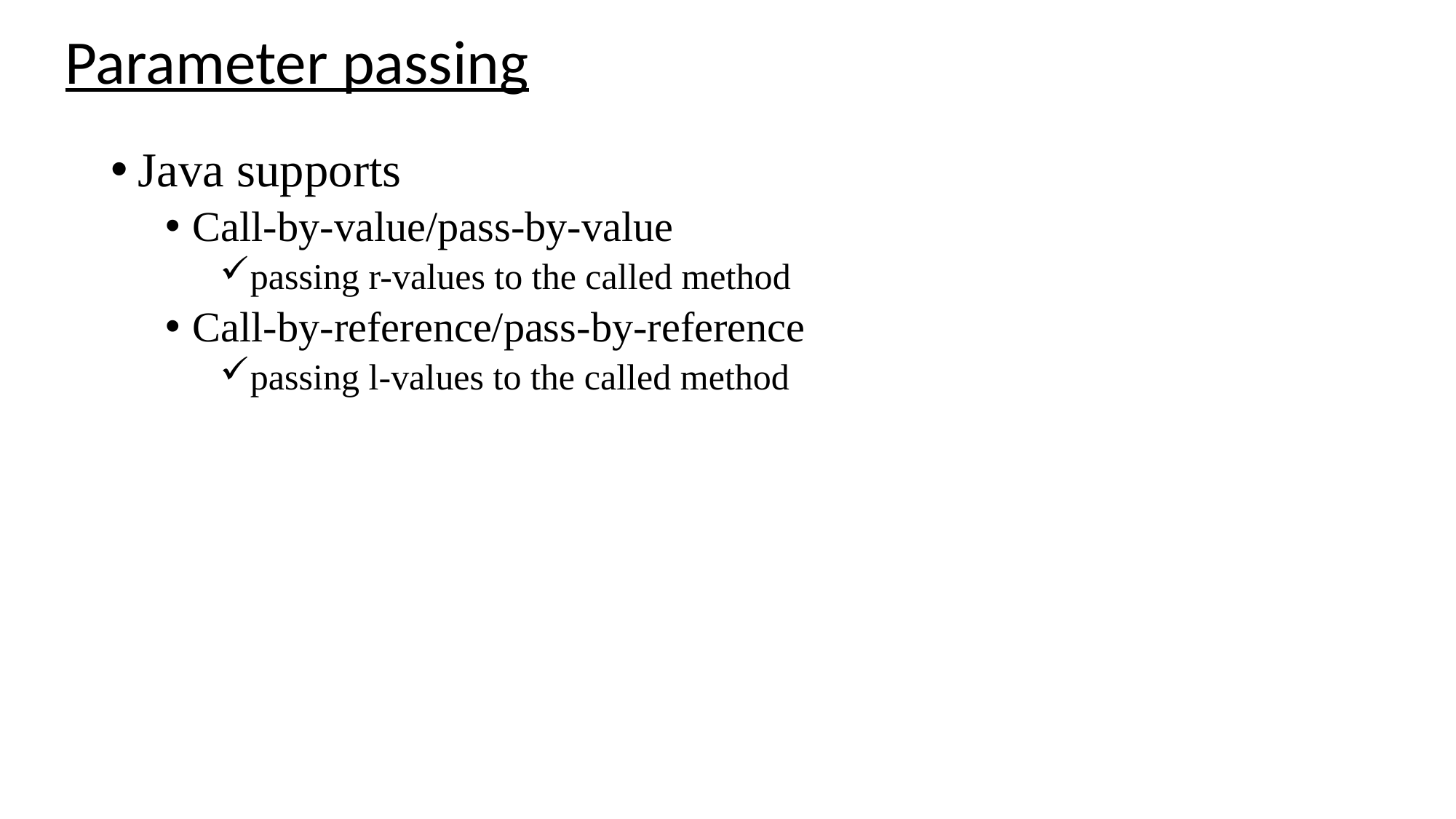

# Parameter passing
Java supports
Call-by-value/pass-by-value
passing r-values to the called method
Call-by-reference/pass-by-reference
passing l-values to the called method